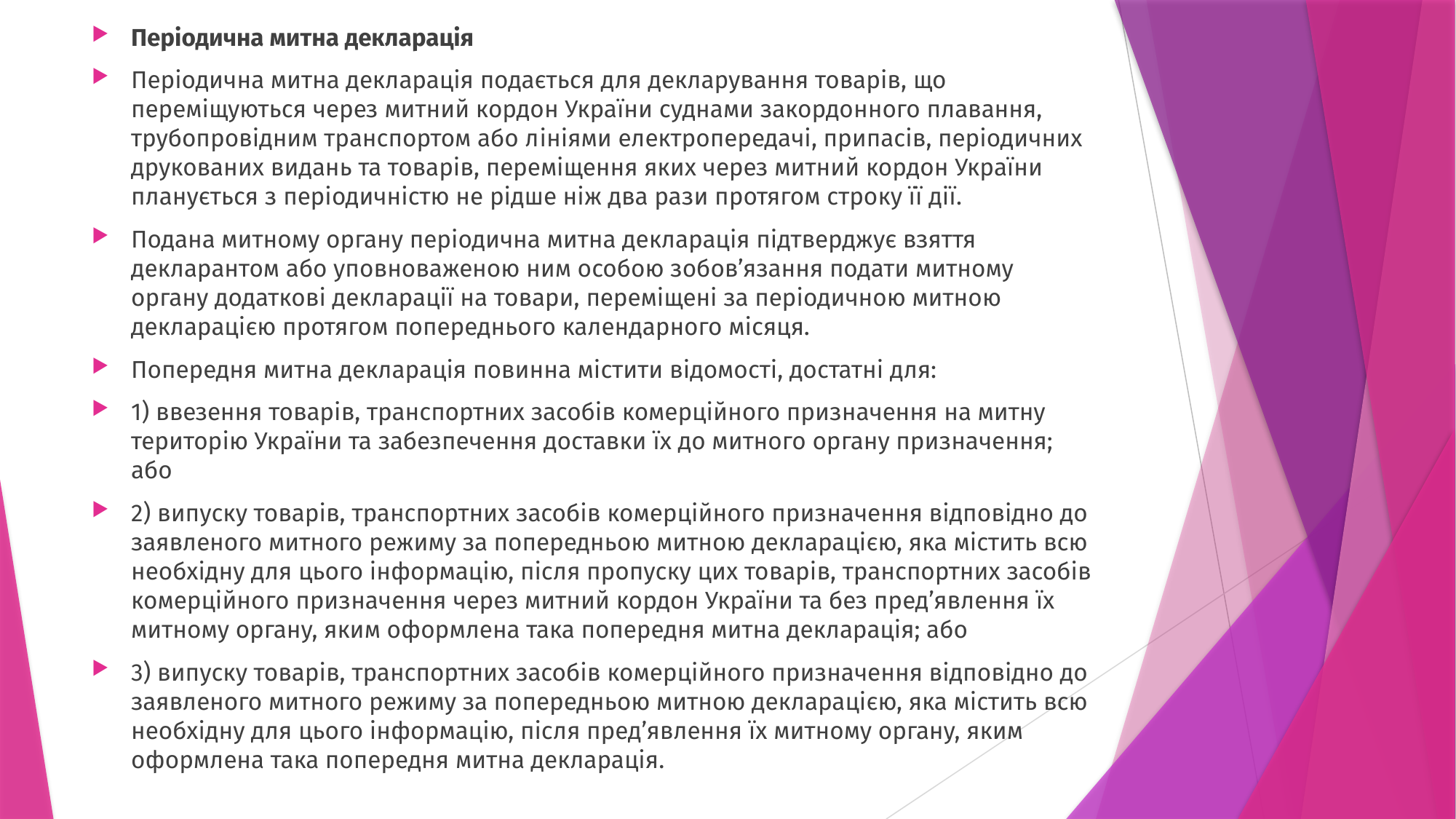

Періодична митна декларація
Періодична митна декларація подається для декларування товарів, що переміщуються через митний кордон України суднами закордонного плавання, трубопровідним транспортом або лiнiями електропередачі, припасів, періодичних друкованих видань та товарів, переміщення яких через митний кордон України планується з періодичністю не рідше ніж два рази протягом строку її дії.
Подана митному органу періодична митна декларація підтверджує взяття декларантом або уповноваженою ним особою зобов’язання подати митному органу додаткові декларації на товари, переміщені за періодичною митною декларацією протягом попереднього календарного місяця.
Попередня митна декларація повинна містити відомості, достатні для:
1) ввезення товарів, транспортних засобів комерційного призначення на митну територію України та забезпечення доставки їх до митного органу призначення; або
2) випуску товарів, транспортних засобів комерційного призначення відповідно до заявленого митного режиму за попередньою митною декларацією, яка містить всю необхідну для цього інформацію, після пропуску цих товарів, транспортних засобів комерційного призначення через митний кордон України та без пред’явлення їх митному органу, яким оформлена така попередня митна декларація; або
3) випуску товарів, транспортних засобів комерційного призначення відповідно до заявленого митного режиму за попередньою митною декларацією, яка містить всю необхідну для цього інформацію, після пред’явлення їх митному органу, яким оформлена така попередня митна декларація.